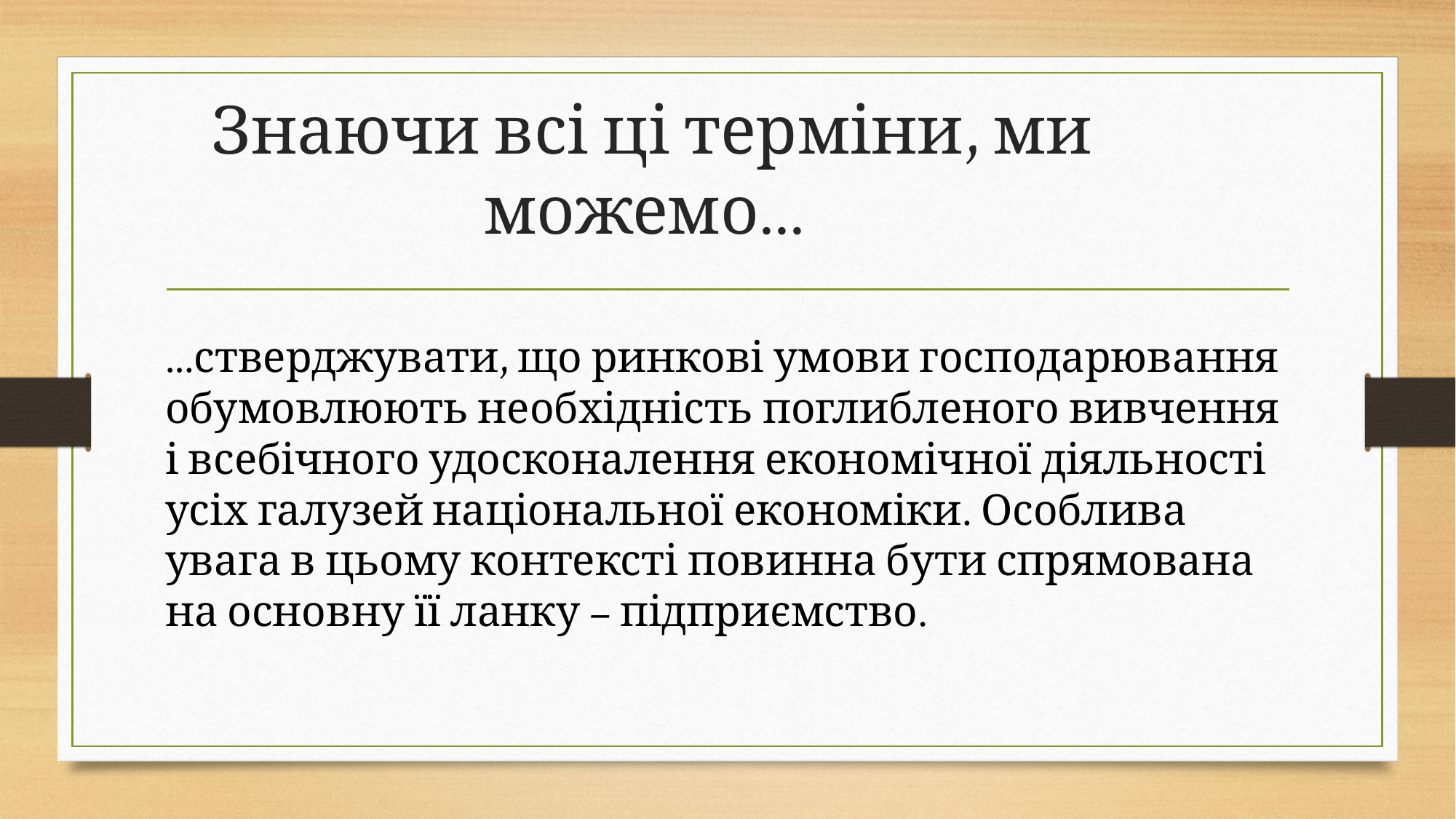

# Знаючи всі ці терміни, ми можемо...
...стверджувати, що ринкові умови господарювання обумовлюють необхідність поглибленого вивчення і всебічного удосконалення економічної діяльності усіх галузей національної економіки. Особлива увага в цьому контексті повинна бути спрямована на основну її ланку – підприємство.